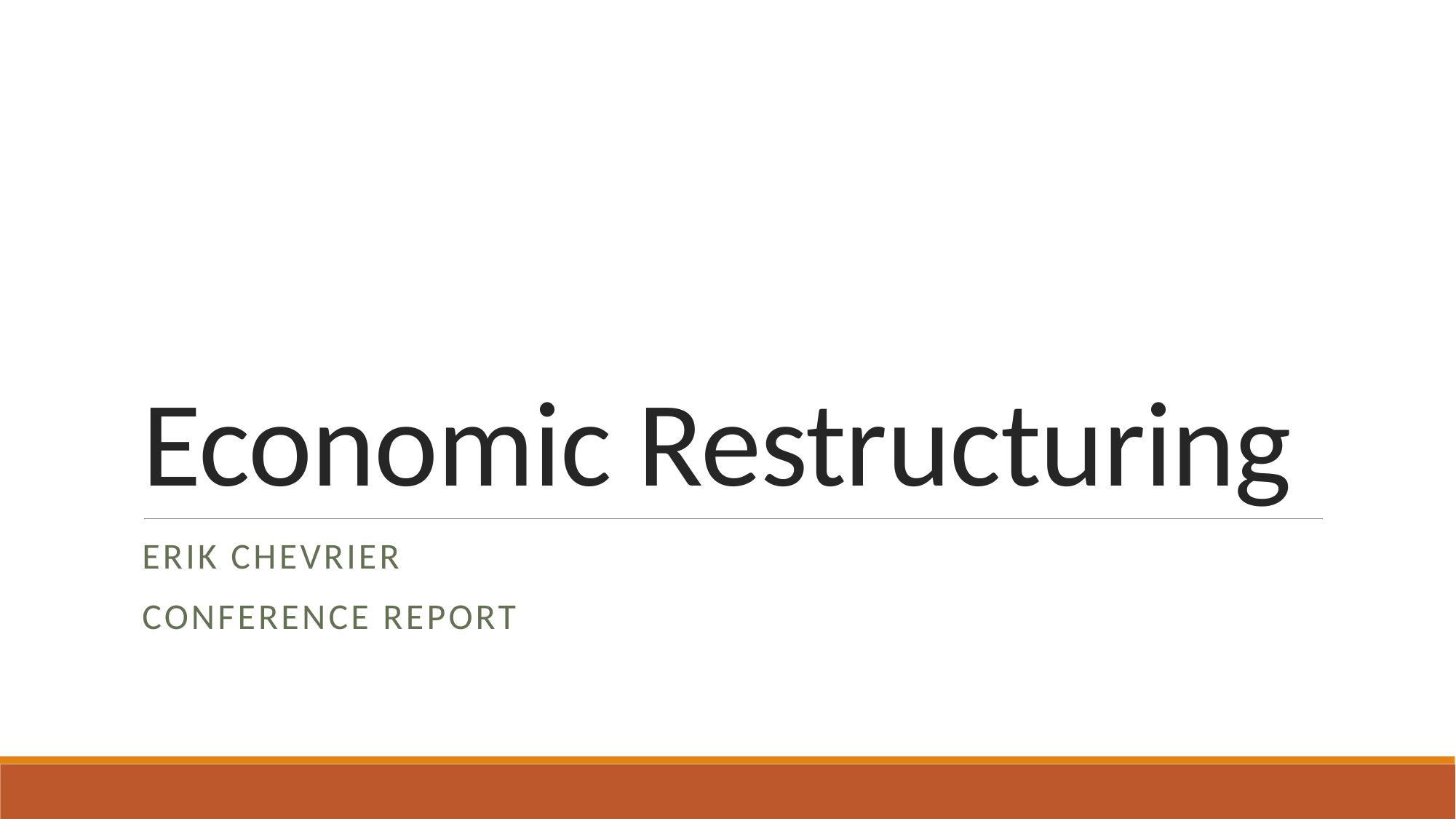

# Economic Restructuring
Erik Chevrier
Conference Report